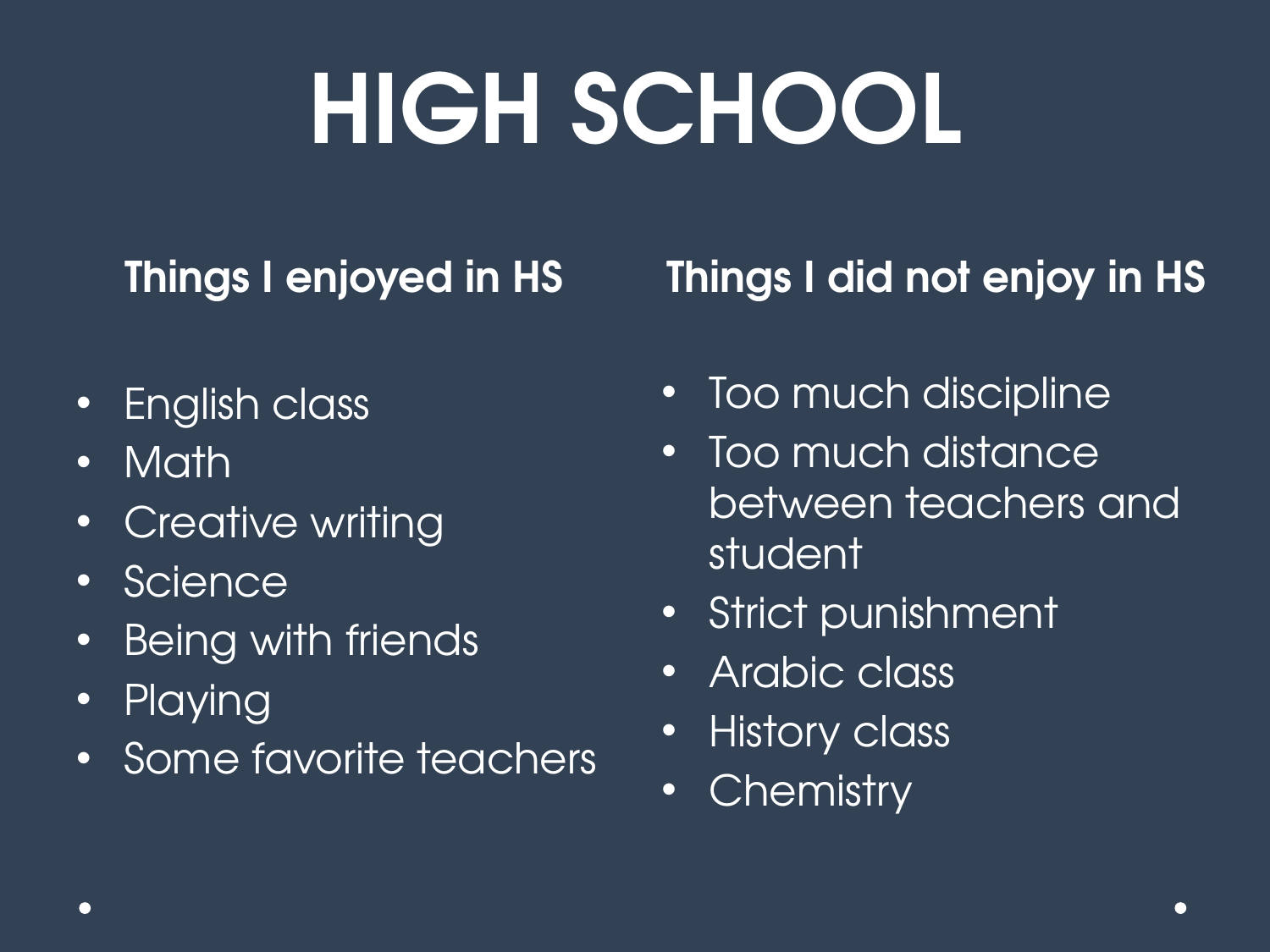

# HIGH SCHOOL
Things I enjoyed in HS
Things I did not enjoy in HS
Too much discipline
Too much distance between teachers and student
Strict punishment
Arabic class
History class
Chemistry
English class
Math
Creative writing
Science
Being with friends
Playing
Some favorite teachers